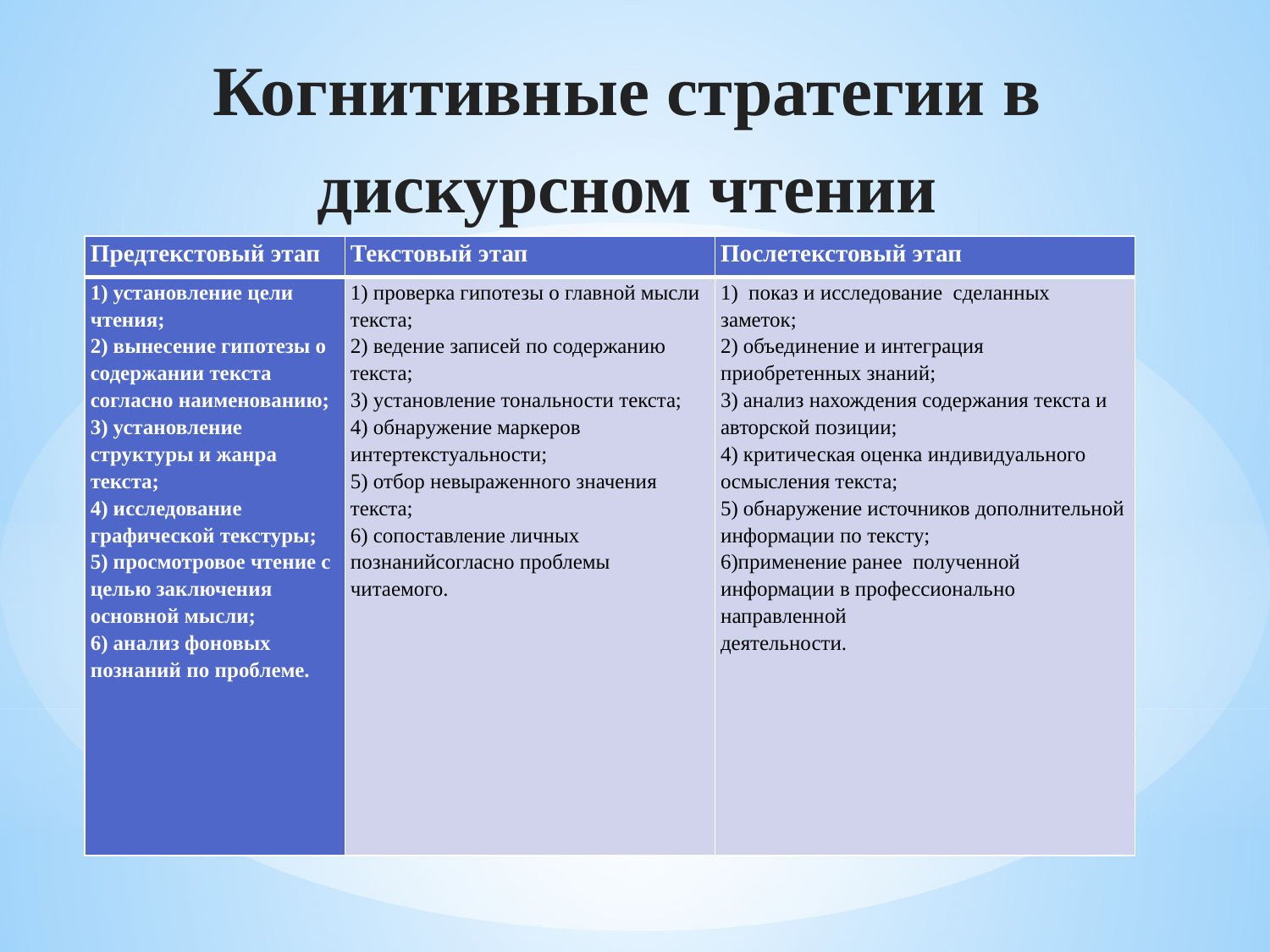

# Когнитивные стратегии в дискурсном чтении
| Предтекстовый этап | Текстовый этап | Послетекстовый этап |
| --- | --- | --- |
| 1) установление цели чтения; 2) вынесение гипотезы о содержании текста согласно наименованию; 3) установление структуры и жанра текста; 4) исследование графической текстуры; 5) просмотровое чтение с целью заключения основной мысли; 6) анализ фоновых познаний по проблеме. | 1) проверка гипотезы о главной мысли текста; 2) ведение записей по содержанию текста; 3) установление тональности текста; 4) обнаружение маркеров интертекстуальности; 5) отбор невыраженного значения текста; 6) сопоставление личных познанийсогласно проблемы читаемого. | 1)  показ и исследование  сделанных заметок; 2) объединение и интеграция приобретенных знаний; 3) анализ нахождения содержания текста и авторской позиции; 4) критическая оценка индивидуального осмысления текста; 5) обнаружение источников дополнительной информации по тексту; 6)применение ранее  полученной информации в профессионально направленной деятельности. |